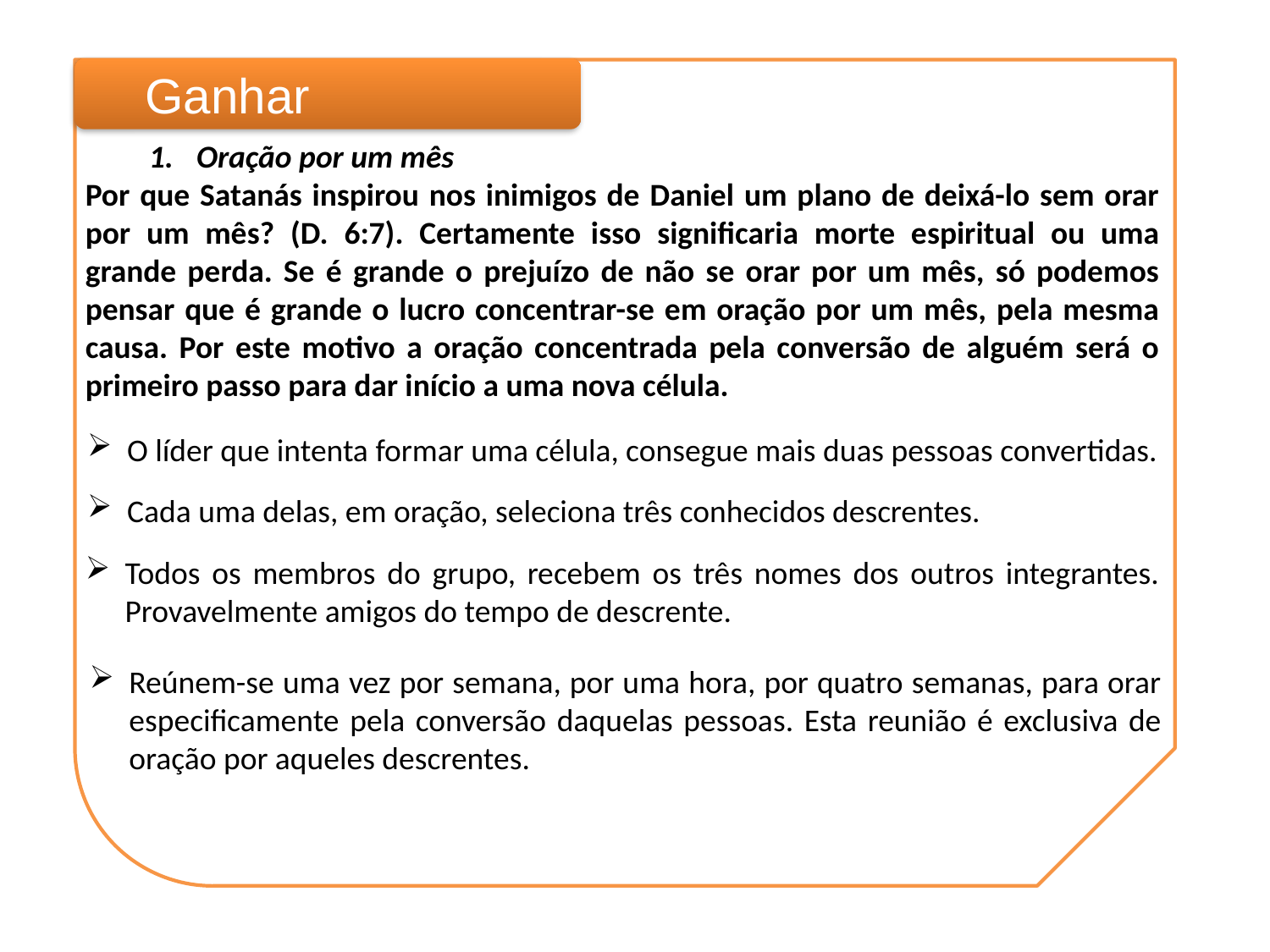

Ganhar

Oração por um mês
Por que Satanás inspirou nos inimigos de Daniel um plano de deixá-lo sem orar por um mês? (D. 6:7). Certamente isso significaria morte espiritual ou uma grande perda. Se é grande o prejuízo de não se orar por um mês, só podemos pensar que é grande o lucro concentrar-se em oração por um mês, pela mesma causa. Por este motivo a oração concentrada pela conversão de alguém será o primeiro passo para dar início a uma nova célula.
O líder que intenta formar uma célula, consegue mais duas pessoas convertidas.
Cada uma delas, em oração, seleciona três conhecidos descrentes.
Todos os membros do grupo, recebem os três nomes dos outros integrantes. Provavelmente amigos do tempo de descrente.
Reúnem-se uma vez por semana, por uma hora, por quatro semanas, para orar especificamente pela conversão daquelas pessoas. Esta reunião é exclusiva de oração por aqueles descrentes.